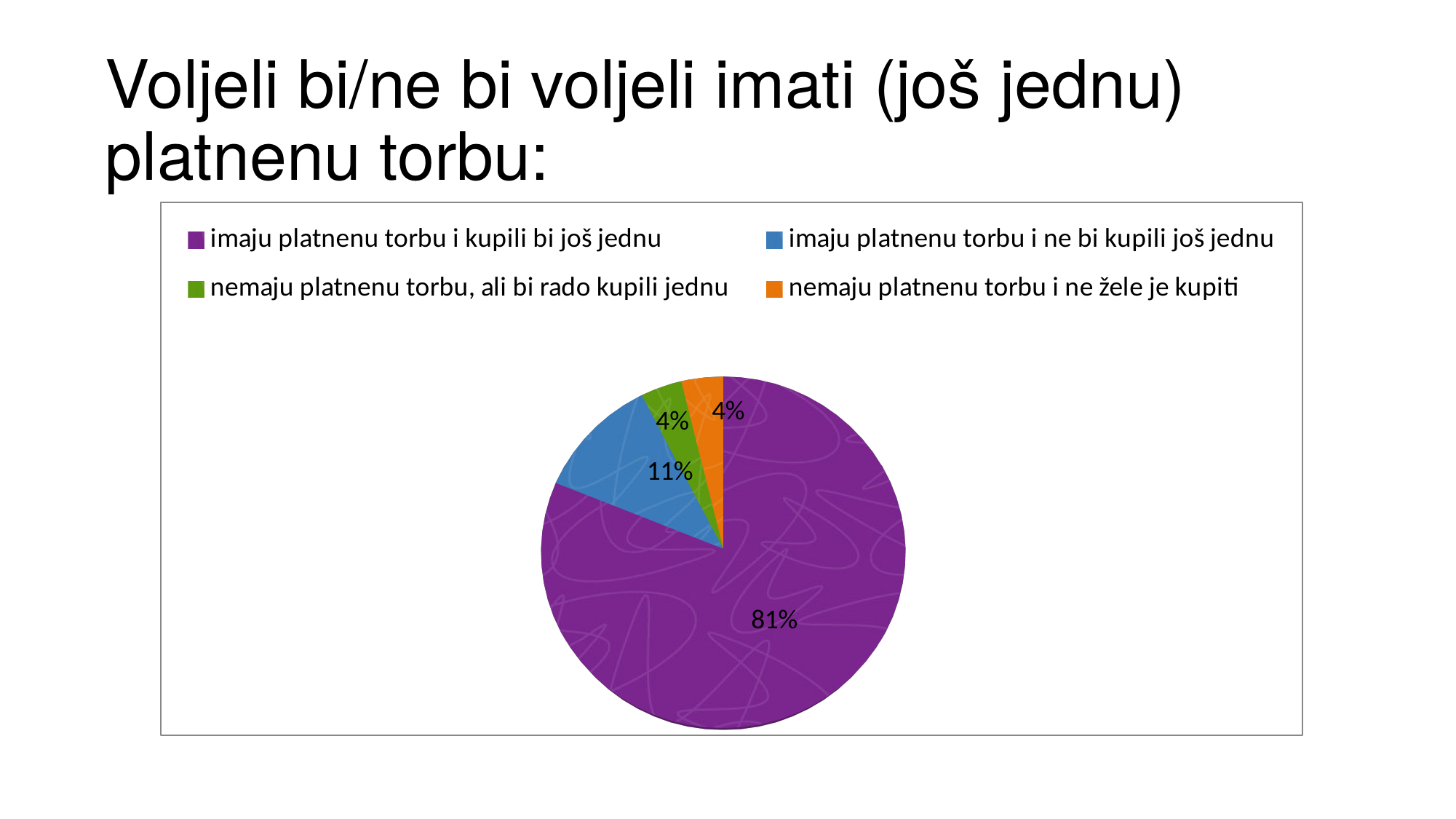

# Voljeli bi/ne bi voljeli imati (još jednu) platnenu torbu:

[unsupported chart]